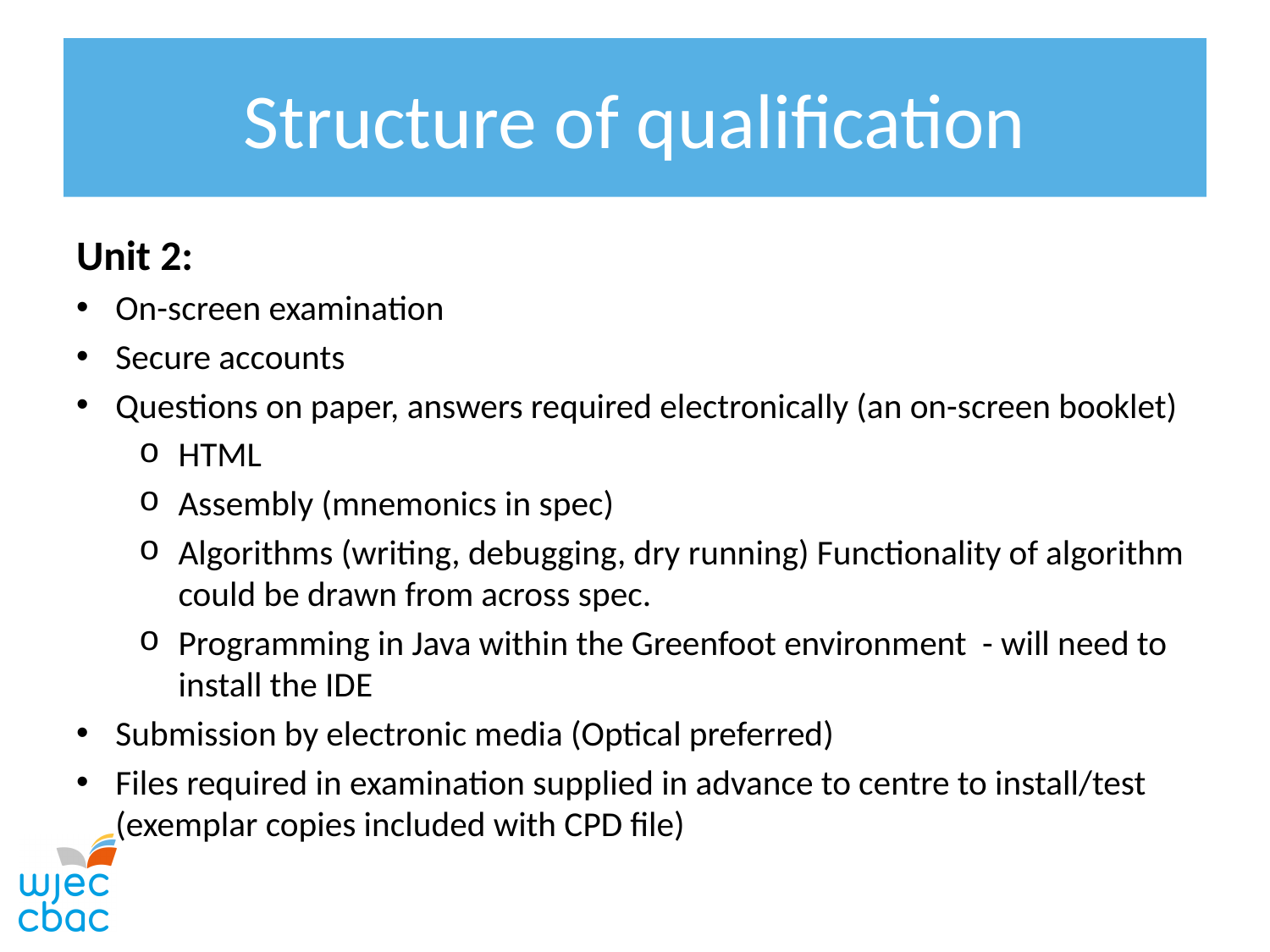

# Structure of qualification
Unit 2:
On-screen examination
Secure accounts
Questions on paper, answers required electronically (an on-screen booklet)
HTML
Assembly (mnemonics in spec)
Algorithms (writing, debugging, dry running) Functionality of algorithm could be drawn from across spec.
Programming in Java within the Greenfoot environment  - will need to install the IDE
Submission by electronic media (Optical preferred)
Files required in examination supplied in advance to centre to install/test (exemplar copies included with CPD file)